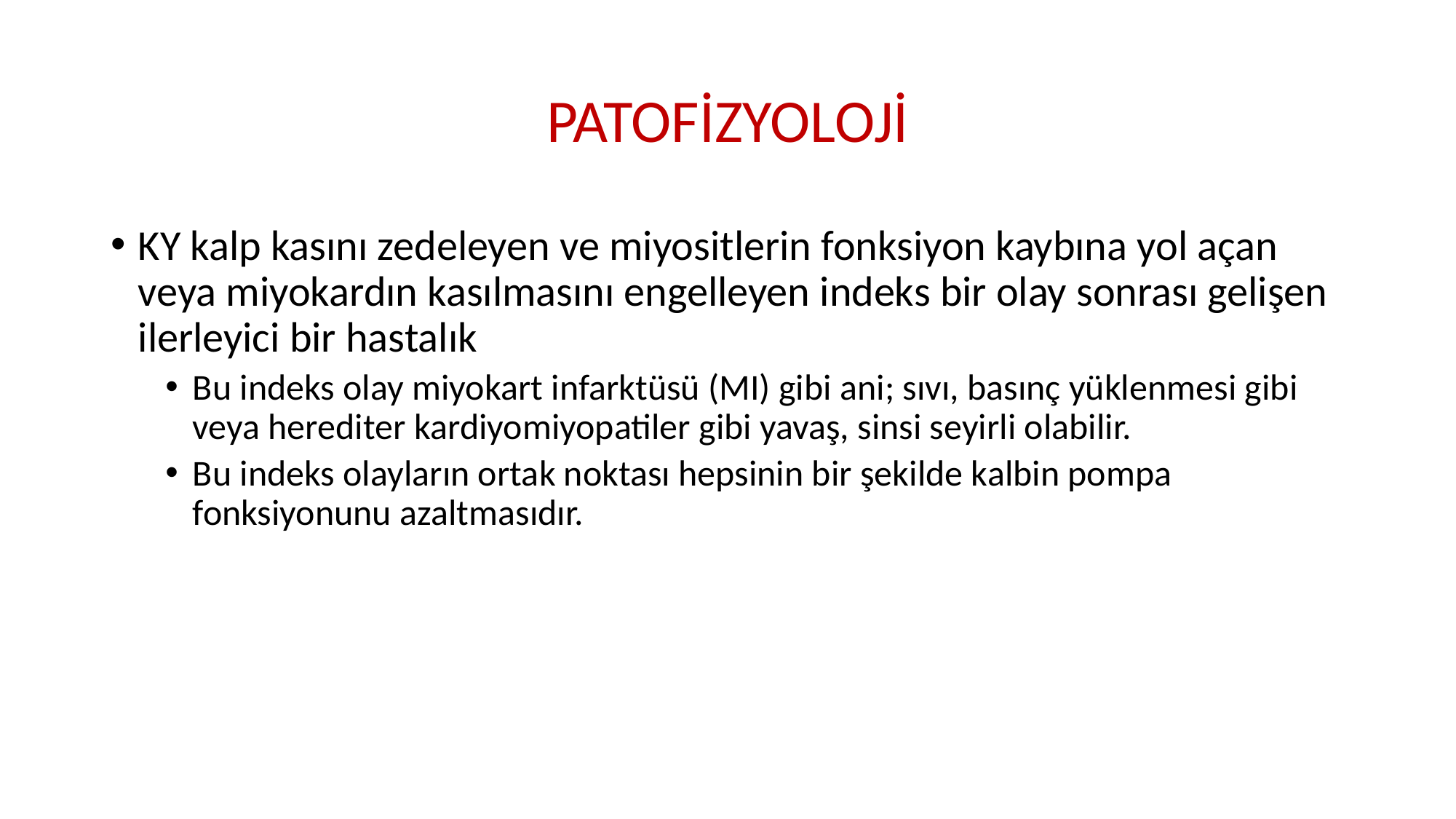

# PATOFİZYOLOJİ
KY kalp kasını zedeleyen ve miyositlerin fonksiyon kaybına yol açan veya miyokardın kasılmasını engelleyen indeks bir olay sonrası gelişen ilerleyici bir hastalık
Bu indeks olay miyokart infarktüsü (MI) gibi ani; sıvı, basınç yüklenmesi gibi veya herediter kardiyomiyopatiler gibi yavaş, sinsi seyirli olabilir.
Bu indeks olayların ortak noktası hepsinin bir şekilde kalbin pompa fonksiyonunu azaltmasıdır.